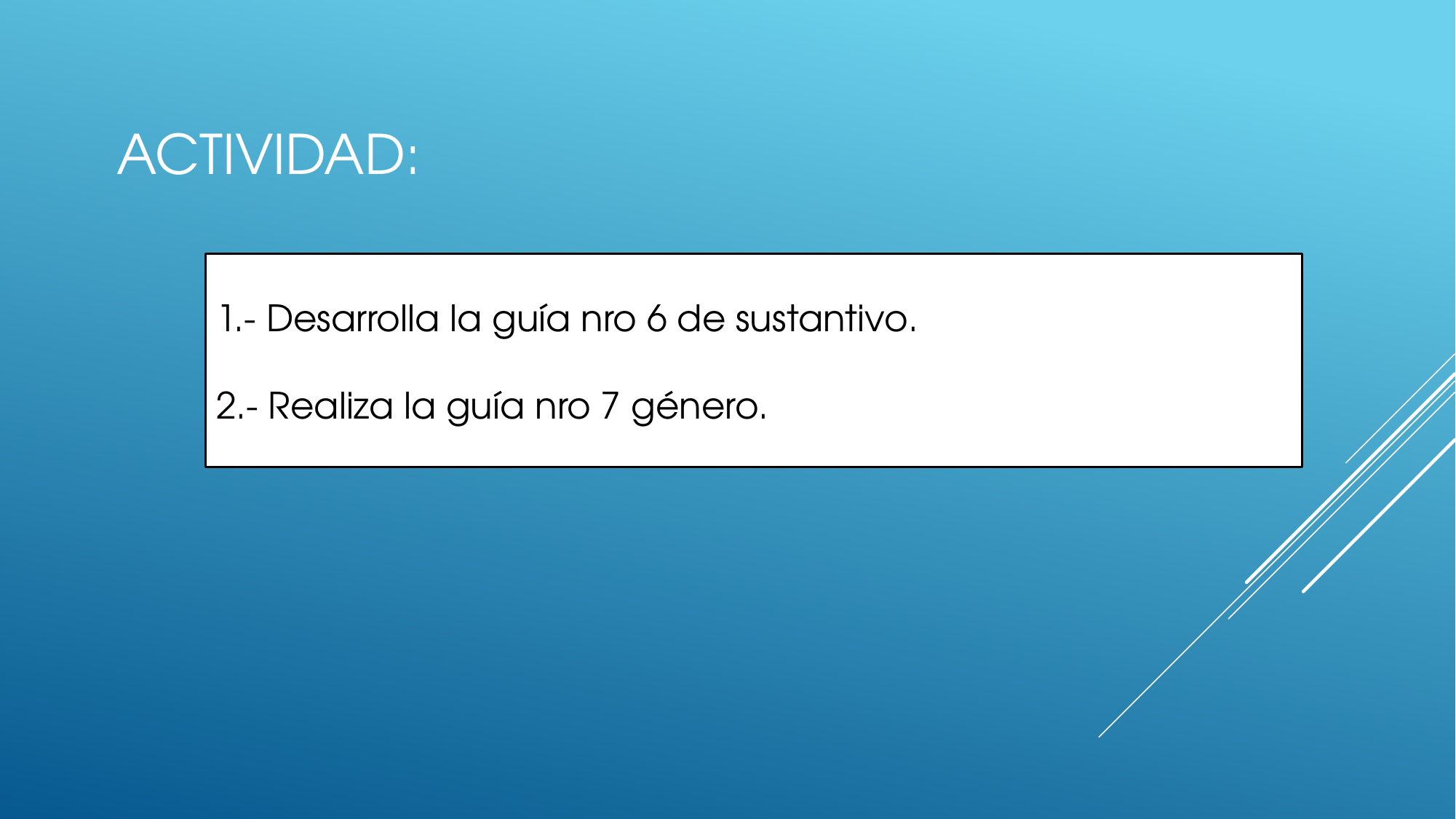

# Actividad:
1.- Desarrolla la guía nro 6 de sustantivo.

2.- Realiza la guía nro 7 género.